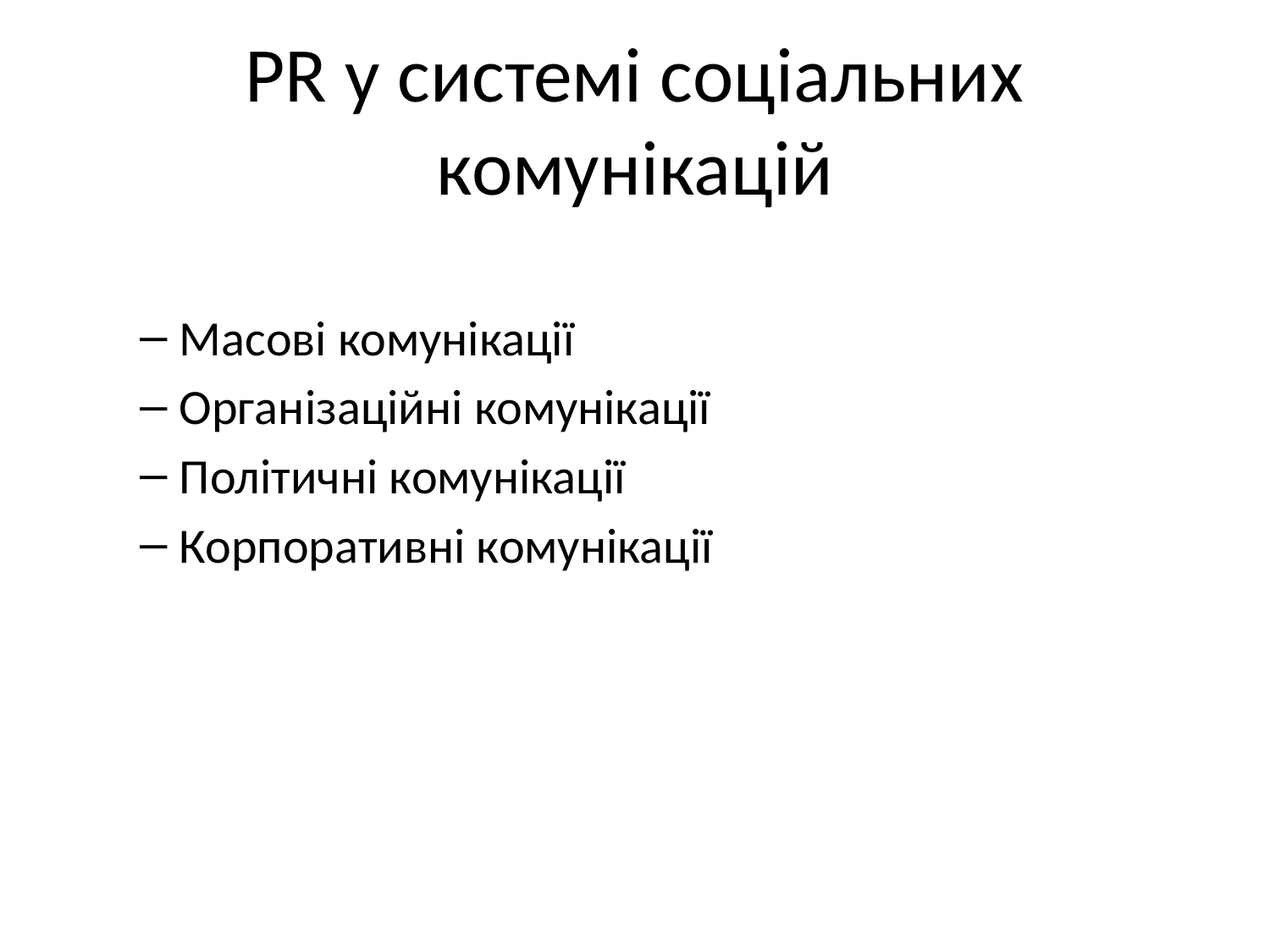

# PR у системі соціальних комунікацій

Масові комунікації
Організаційні комунікації
Політичні комунікації
Корпоративні комунікації